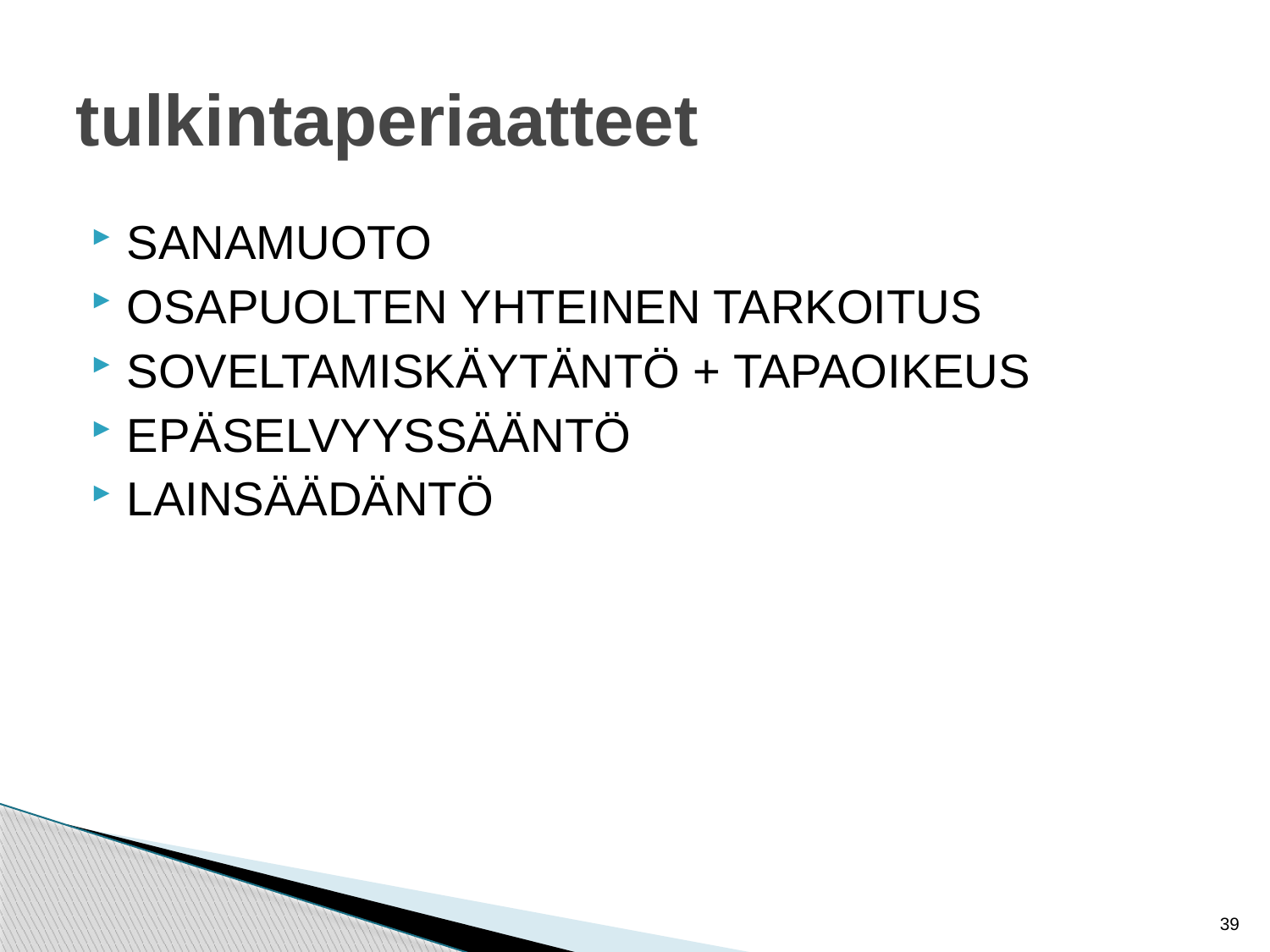

# tulkintaperiaatteet
SANAMUOTO
OSAPUOLTEN YHTEINEN TARKOITUS
SOVELTAMISKÄYTÄNTÖ + TAPAOIKEUS
EPÄSELVYYSSÄÄNTÖ
LAINSÄÄDÄNTÖ

39